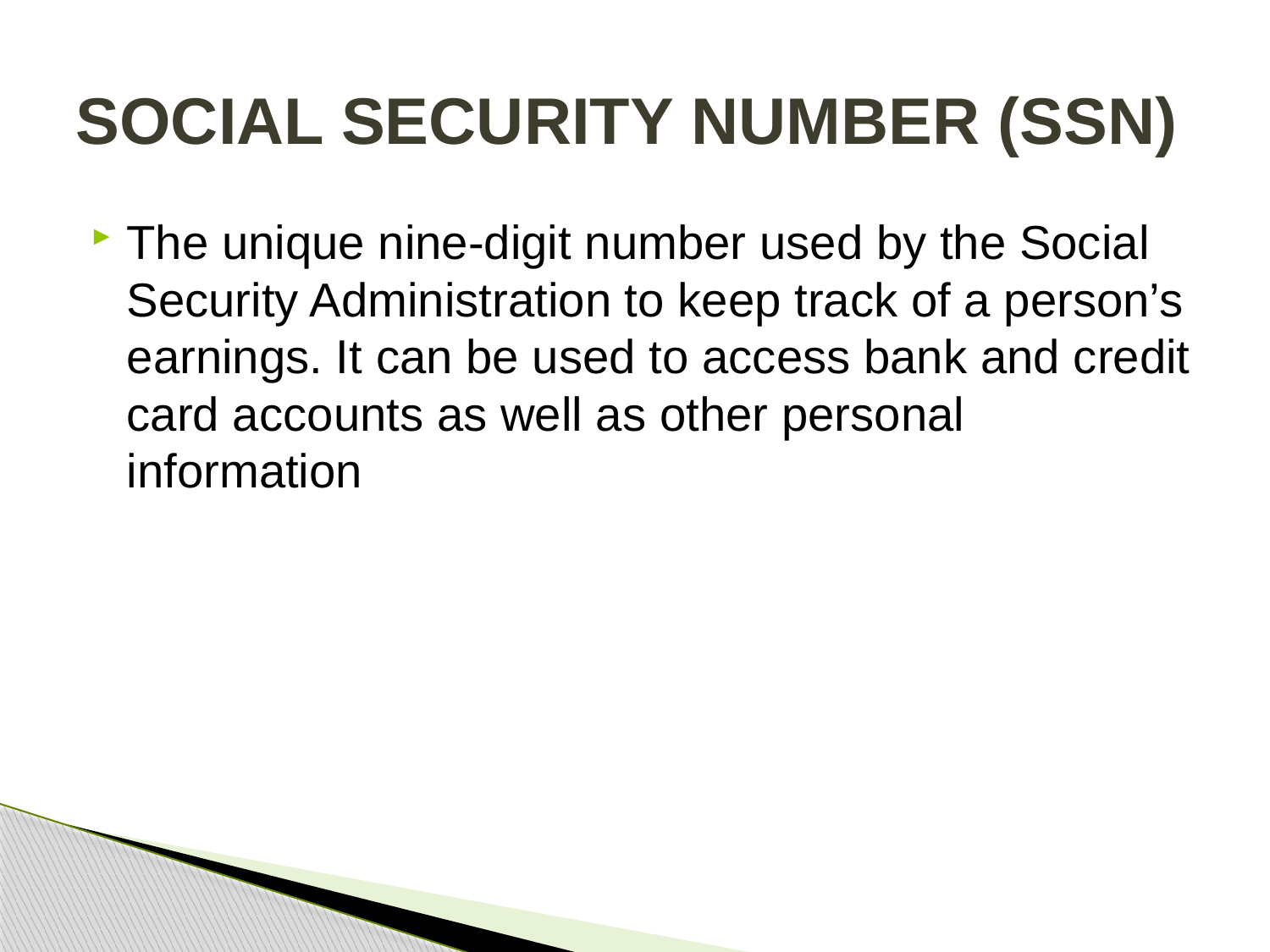

# SOCIAL SECURITY NUMBER (SSN)
The unique nine-digit number used by the Social Security Administration to keep track of a person’s earnings. It can be used to access bank and credit card accounts as well as other personal information